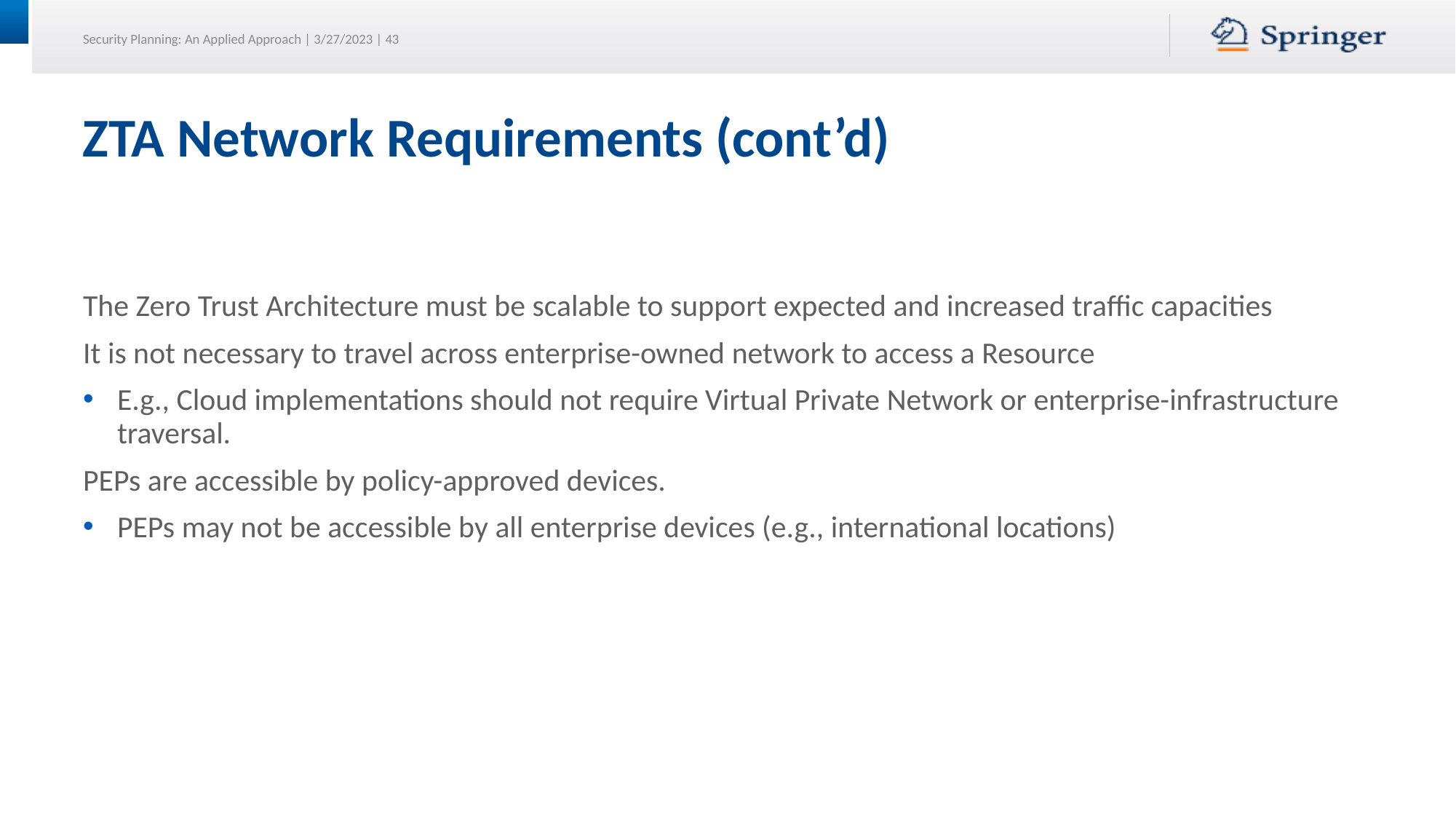

# ZTA Network Requirements (cont’d)
The Zero Trust Architecture must be scalable to support expected and increased traffic capacities
It is not necessary to travel across enterprise-owned network to access a Resource
E.g., Cloud implementations should not require Virtual Private Network or enterprise-infrastructure traversal.
PEPs are accessible by policy-approved devices.
PEPs may not be accessible by all enterprise devices (e.g., international locations)